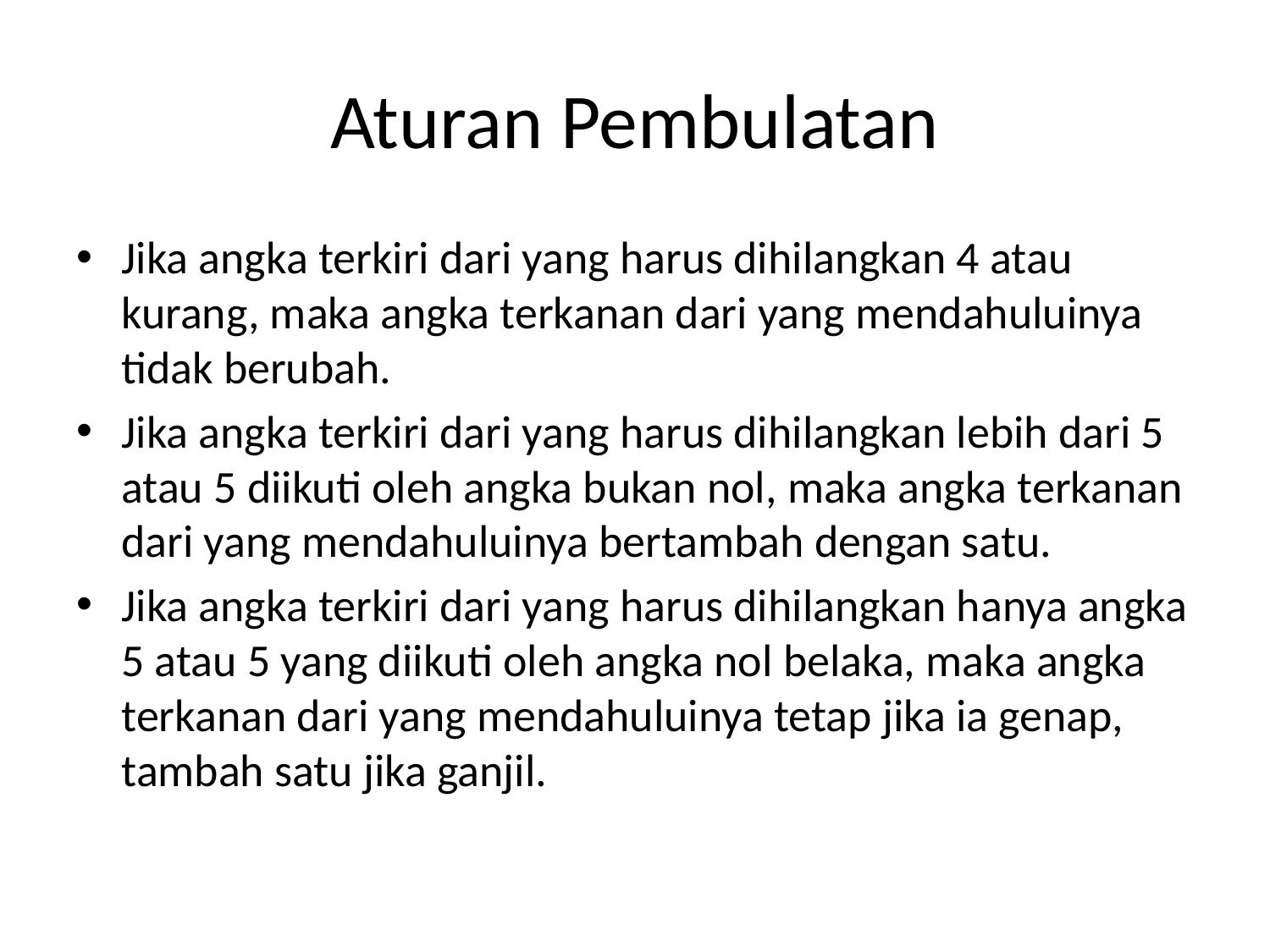

# Aturan Pembulatan
Jika angka terkiri dari yang harus dihilangkan 4 atau kurang, maka angka terkanan dari yang mendahuluinya tidak berubah.
Jika angka terkiri dari yang harus dihilangkan lebih dari 5 atau 5 diikuti oleh angka bukan nol, maka angka terkanan dari yang mendahuluinya bertambah dengan satu.
Jika angka terkiri dari yang harus dihilangkan hanya angka 5 atau 5 yang diikuti oleh angka nol belaka, maka angka terkanan dari yang mendahuluinya tetap jika ia genap, tambah satu jika ganjil.